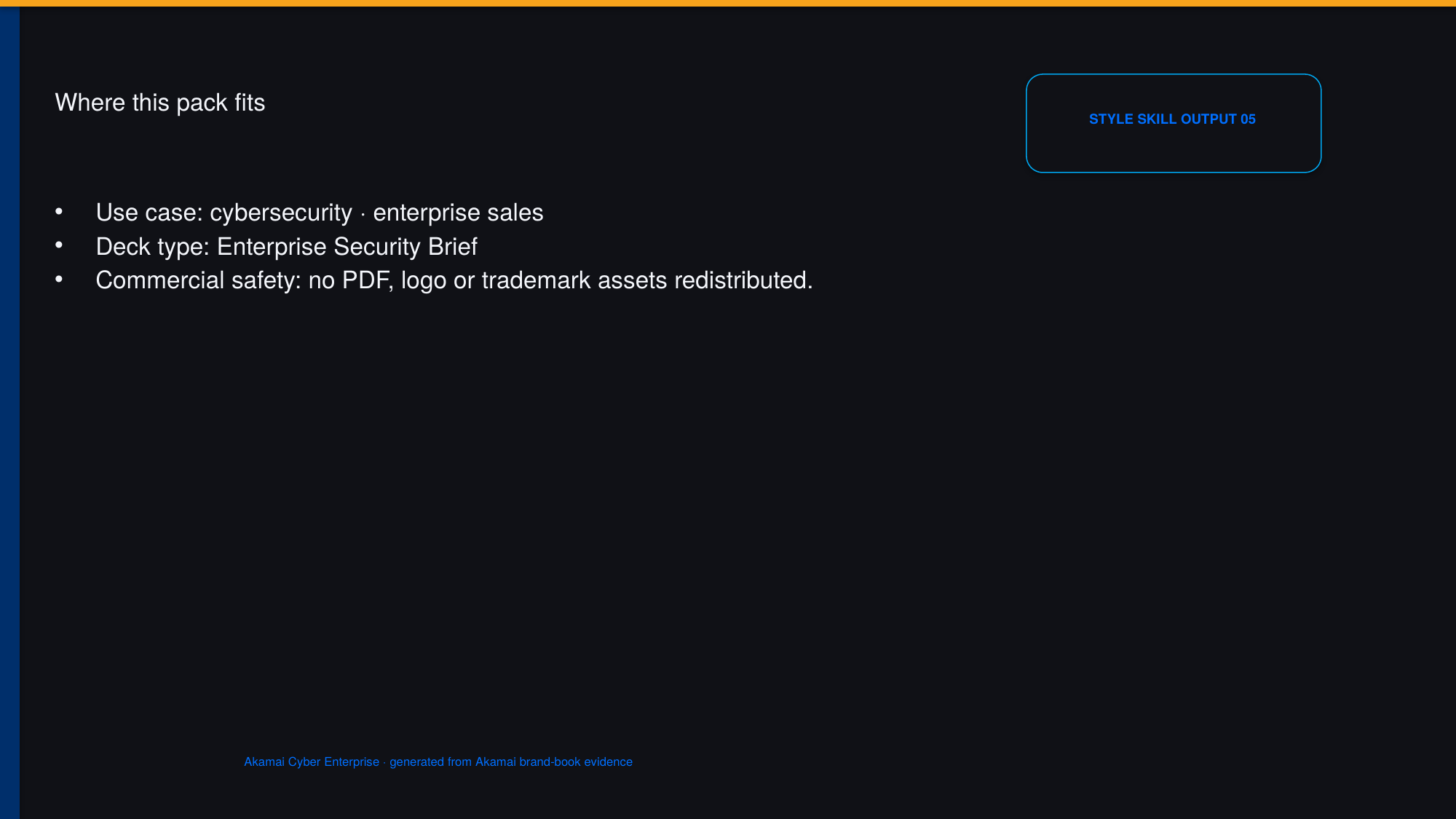

# Where this pack fits

STYLE SKILL OUTPUT 05
Use case: cybersecurity · enterprise sales
Deck type: Enterprise Security Brief
Commercial safety: no PDF, logo or trademark assets redistributed.
Akamai Cyber Enterprise · generated from Akamai brand-book evidence